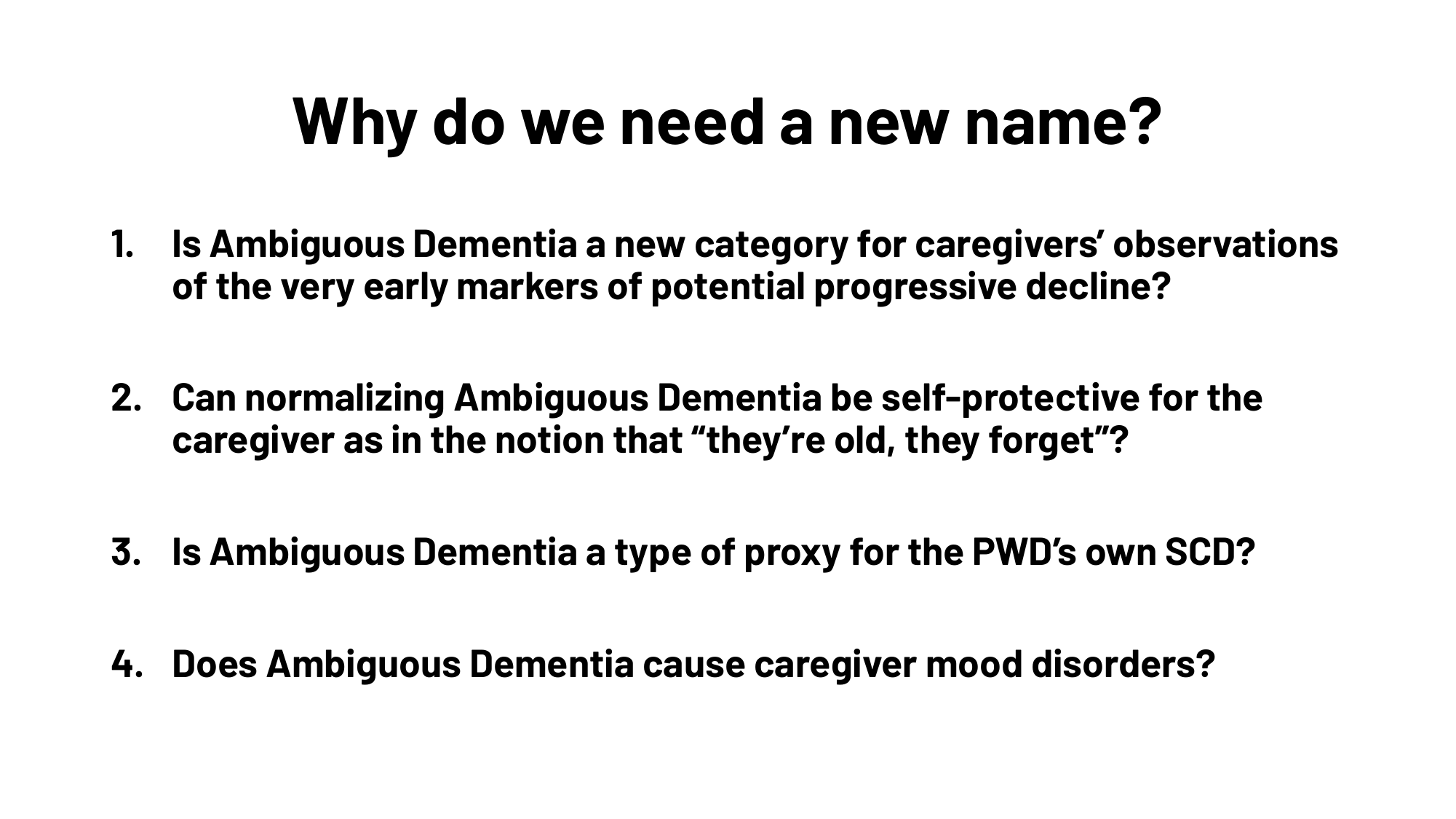

# Why do we need a new name?
Is Ambiguous Dementia a new category for caregivers’ observations of the very early markers of potential progressive decline?

Can normalizing Ambiguous Dementia be self-protective for the caregiver as in the notion that “they’re old, they forget”?

Is Ambiguous Dementia a type of proxy for the PWD’s own SCD?

Does Ambiguous Dementia cause caregiver mood disorders?